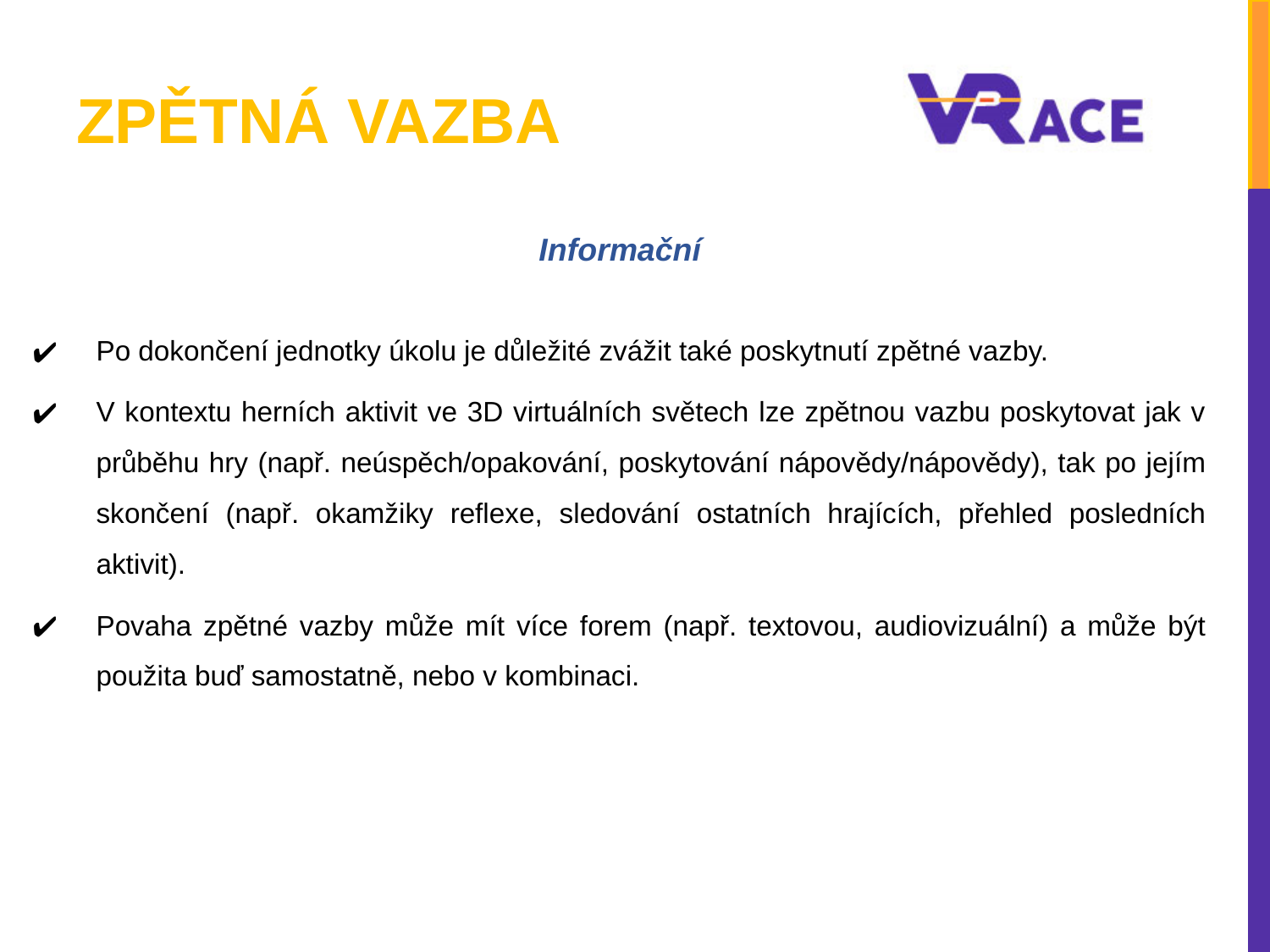

# ZPĚTNÁ VAZBA
Informační
Po dokončení jednotky úkolu je důležité zvážit také poskytnutí zpětné vazby.
V kontextu herních aktivit ve 3D virtuálních světech lze zpětnou vazbu poskytovat jak v průběhu hry (např. neúspěch/opakování, poskytování nápovědy/nápovědy), tak po jejím skončení (např. okamžiky reflexe, sledování ostatních hrajících, přehled posledních aktivit).
Povaha zpětné vazby může mít více forem (např. textovou, audiovizuální) a může být použita buď samostatně, nebo v kombinaci.